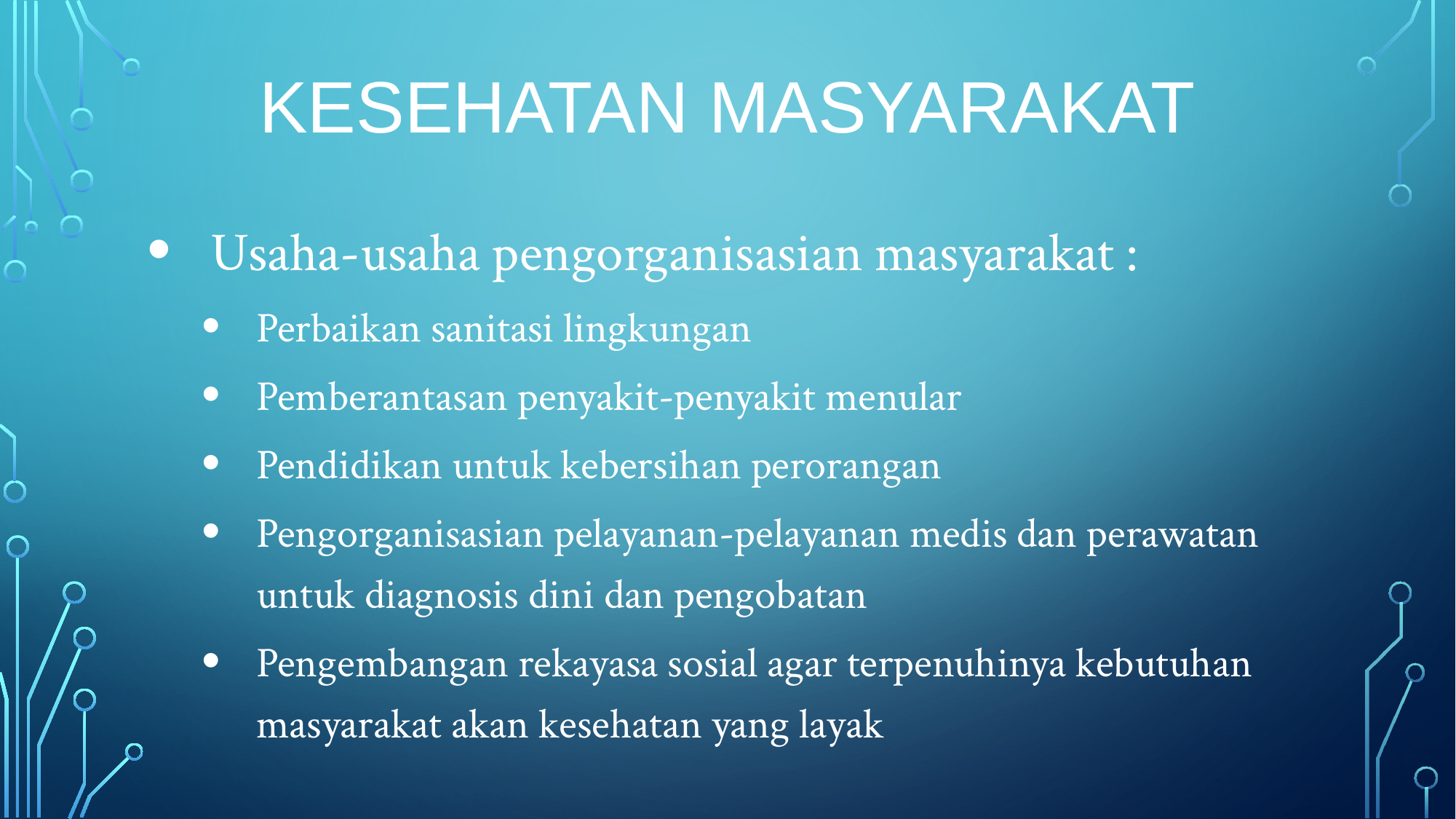

# KESEHATAN MASYARAKAT
Usaha-usaha pengorganisasian masyarakat :
Perbaikan sanitasi lingkungan
Pemberantasan penyakit-penyakit menular
Pendidikan untuk kebersihan perorangan
Pengorganisasian pelayanan-pelayanan medis dan perawatan untuk diagnosis dini dan pengobatan
Pengembangan rekayasa sosial agar terpenuhinya kebutuhan masyarakat akan kesehatan yang layak